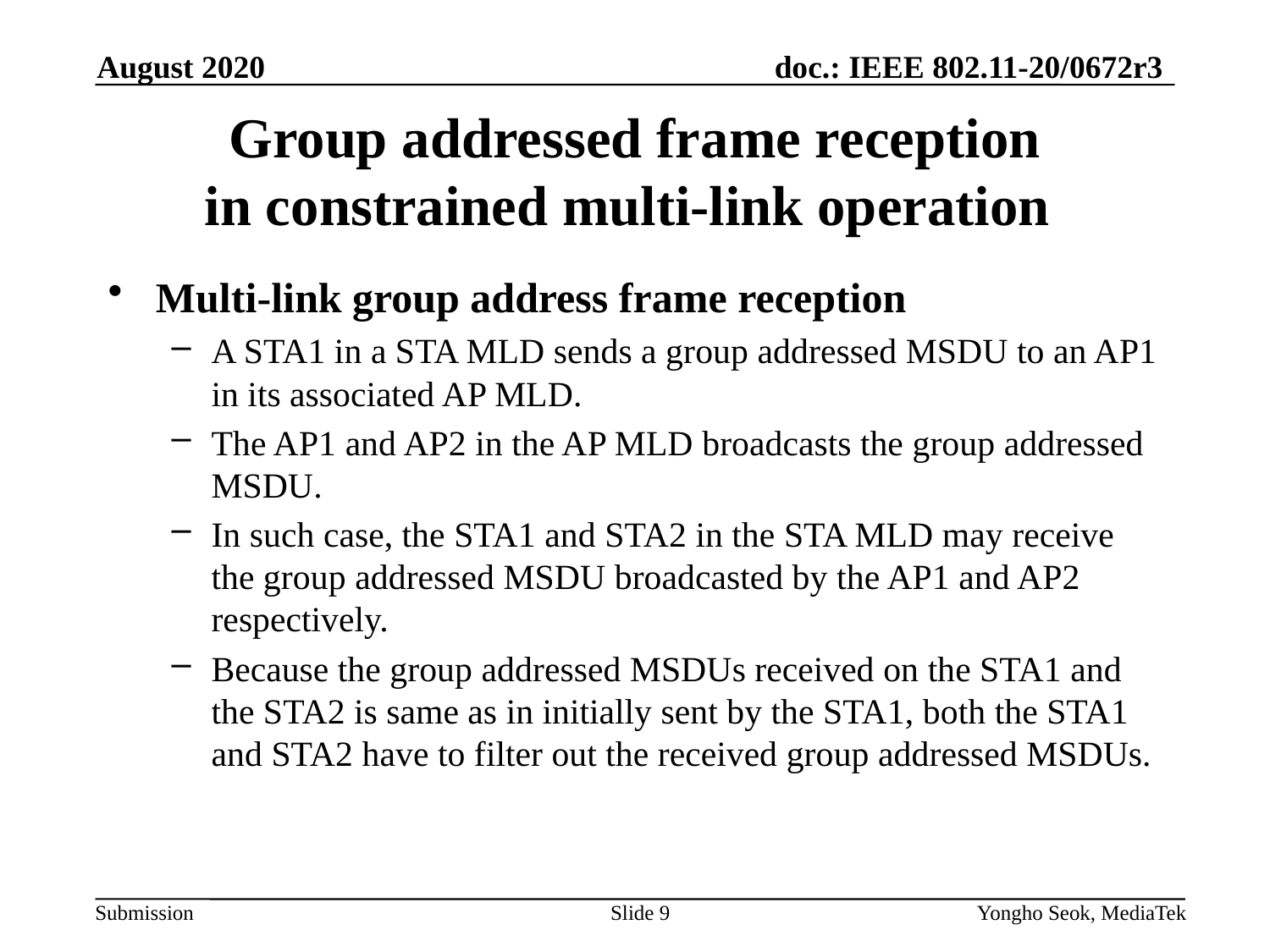

August 2020
# Group addressed frame reception in constrained multi-link operation
Multi-link group address frame reception
A STA1 in a STA MLD sends a group addressed MSDU to an AP1 in its associated AP MLD.
The AP1 and AP2 in the AP MLD broadcasts the group addressed MSDU.
In such case, the STA1 and STA2 in the STA MLD may receive the group addressed MSDU broadcasted by the AP1 and AP2 respectively.
Because the group addressed MSDUs received on the STA1 and the STA2 is same as in initially sent by the STA1, both the STA1 and STA2 have to filter out the received group addressed MSDUs.
Slide 9
Yongho Seok, MediaTek